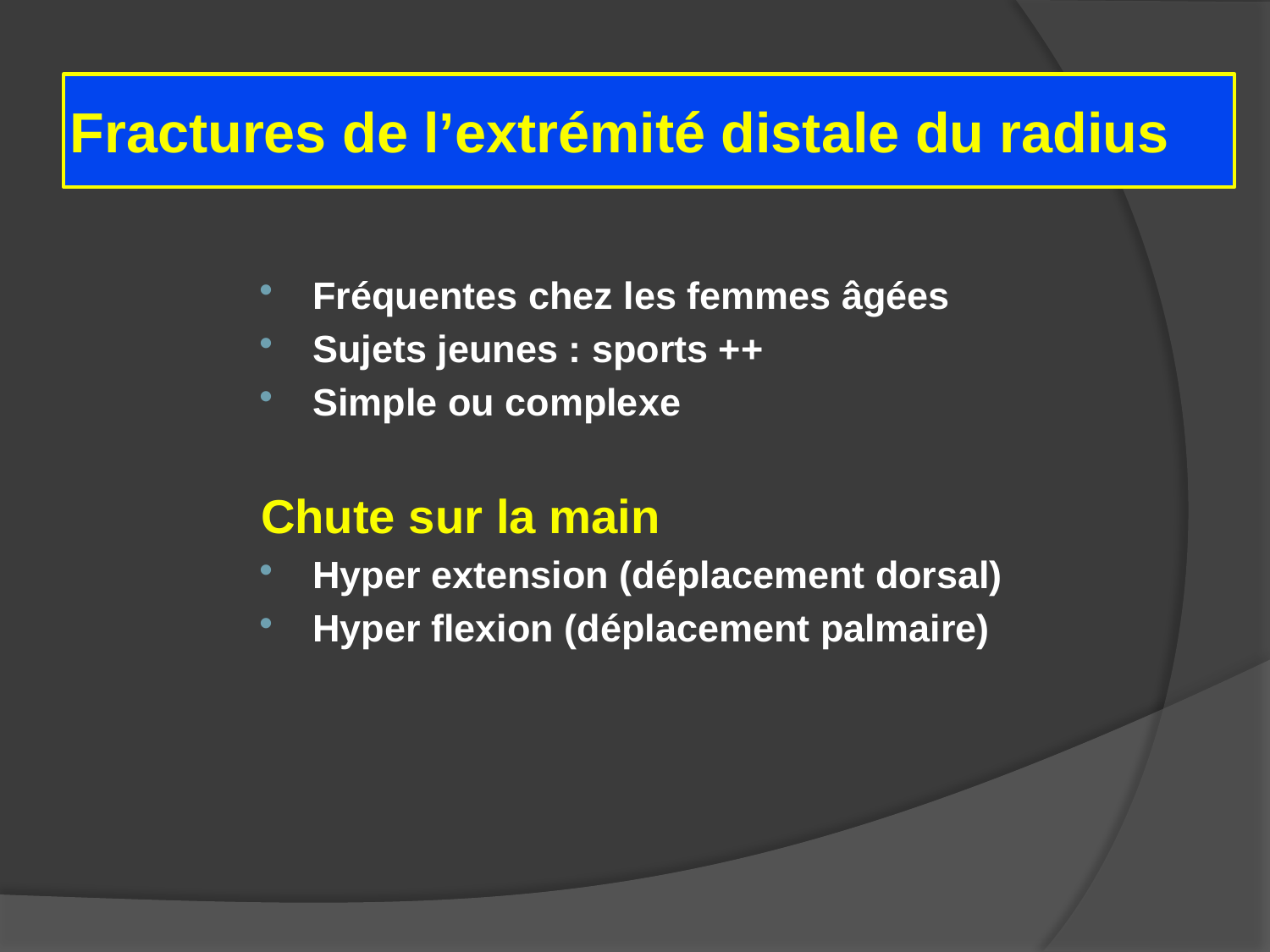

# Fractures de l’extrémité distale du radius

Fréquentes chez les femmes âgées
Sujets jeunes : sports ++
Simple ou complexe

Chute sur la main
Hyper extension (déplacement dorsal)
Hyper flexion (déplacement palmaire)